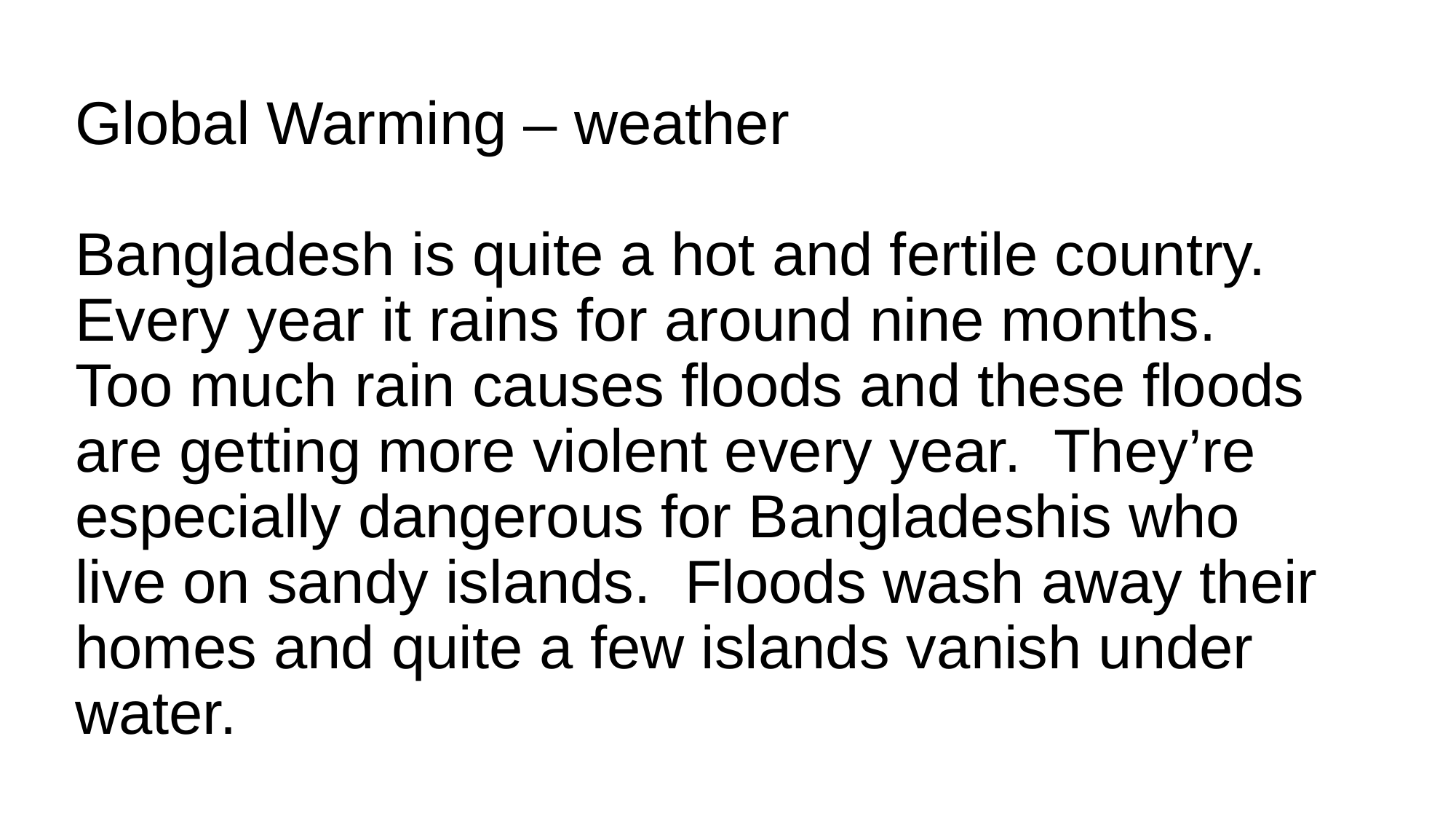

# Global Warming – weather Bangladesh is quite a hot and fertile country.  Every year it rains for around nine months.  Too much rain causes floods and these floods are getting more violent every year.  They’re especially dangerous for Bangladeshis who live on sandy islands.  Floods wash away their homes and quite a few islands vanish under water.